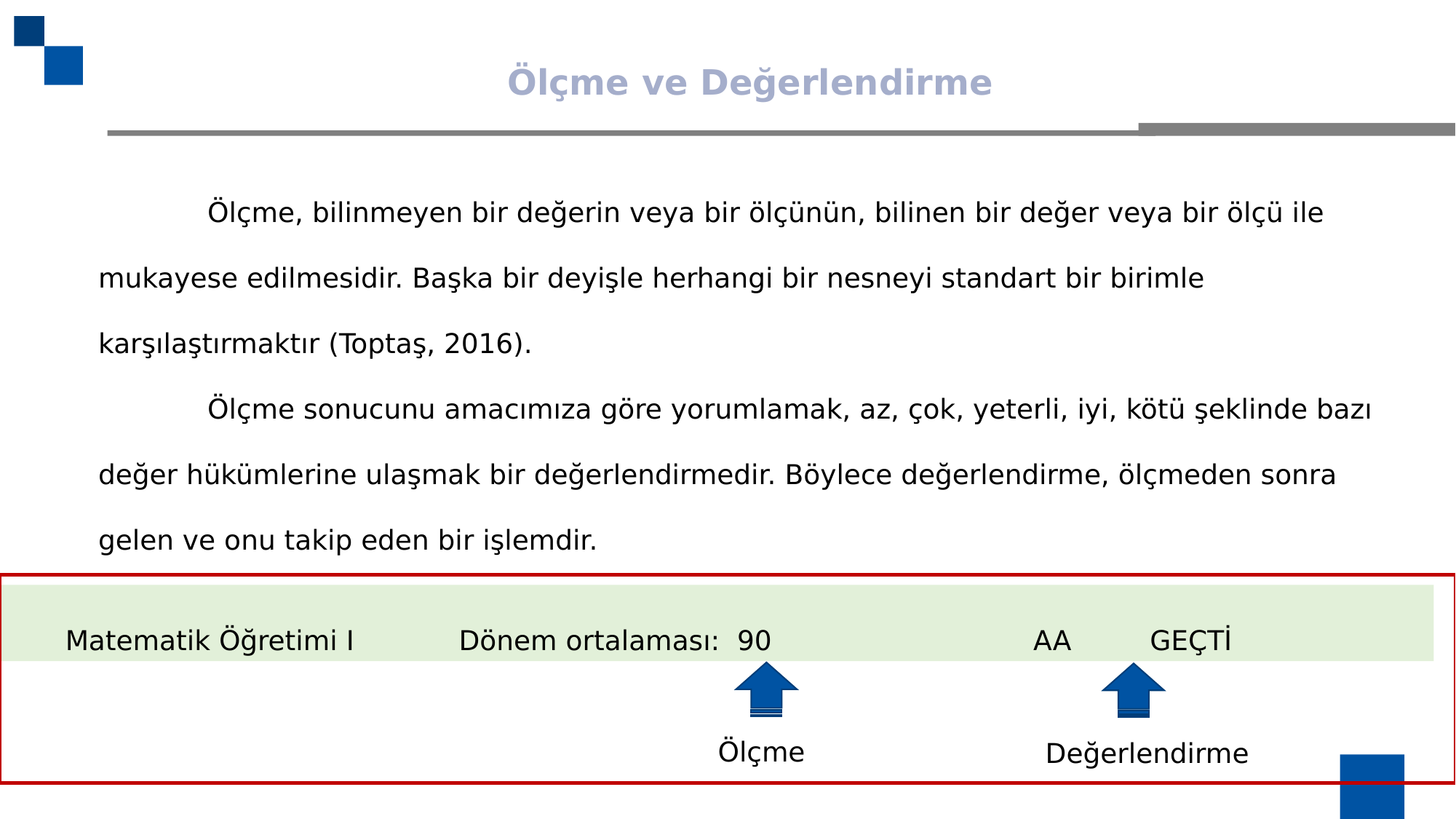

Ölçme ve Değerlendirme

	Ölçme, bilinmeyen bir değerin veya bir ölçünün, bilinen bir değer veya bir ölçü ile mukayese edilmesidir. Başka bir deyişle herhangi bir nesneyi standart bir birimle karşılaştırmaktır (Toptaş, 2016).
	Ölçme sonucunu amacımıza göre yorumlamak, az, çok, yeterli, iyi, kötü şeklinde bazı değer hükümlerine ulaşmak bir değerlendirmedir. Böylece değerlendirme, ölçmeden sonra gelen ve onu takip eden bir işlemdir.

Matematik Öğretimi I            Dönem ortalaması:  90                              AA         GEÇTİ

Ölçme
Değerlendirme